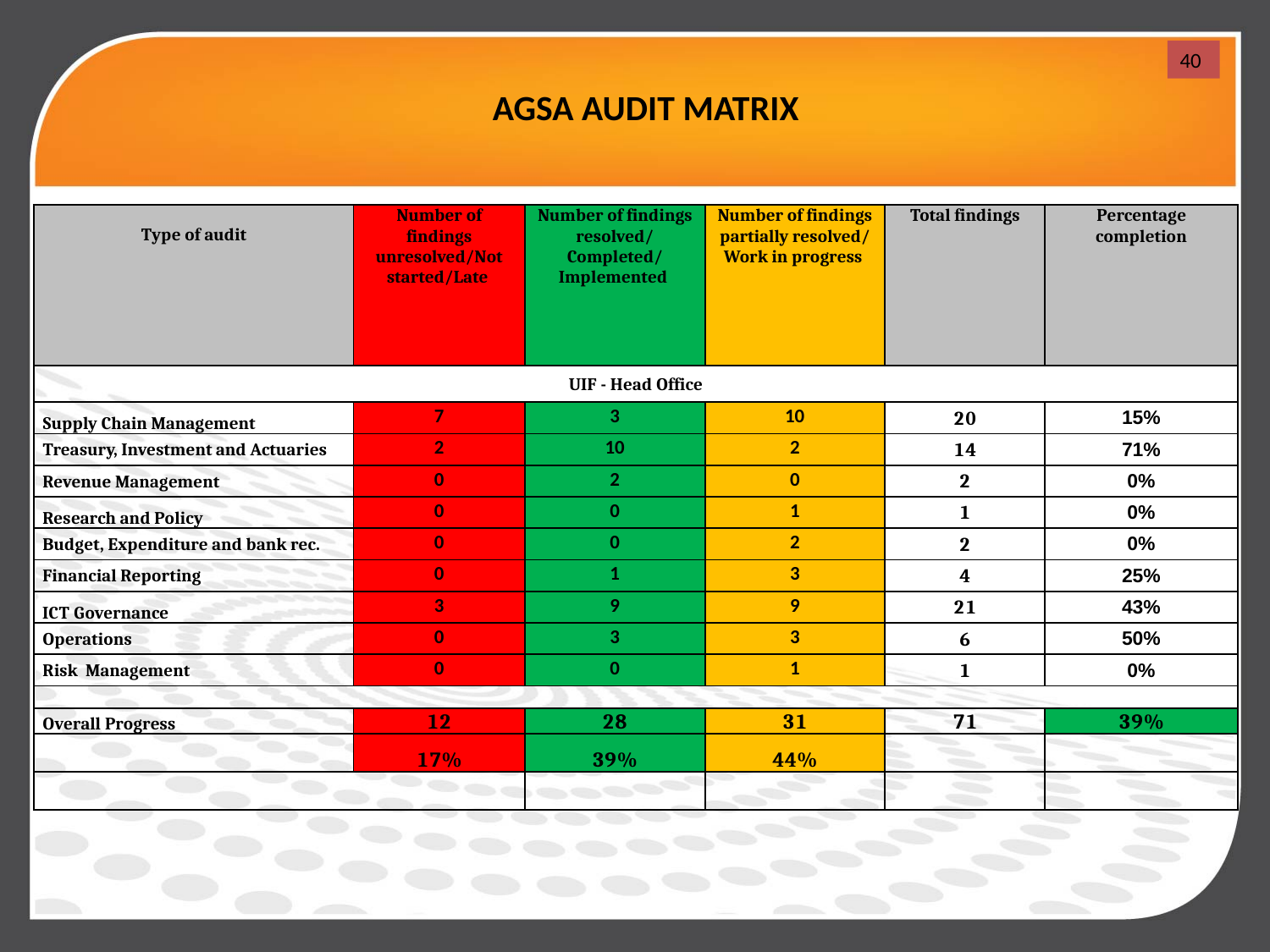

40
AGSA AUDIT MATRIX

| Type of audit | Number of findings unresolved/Not started/Late | Number of findings resolved/ Completed/ Implemented | Number of findings partially resolved/ Work in progress | Total findings | Percentage completion |
| --- | --- | --- | --- | --- | --- |
|  |  |  |  |  |  |
| UIF - Head Office |  |  |  |  |  |
| Supply Chain Management | 7 | 3 | 10 | 20 | 15% |
| Treasury, Investment and Actuaries | 2 | 10 | 2 | 14 | 71% |
| Revenue Management | 0 | 2 | 0 | 2 | 0% |
| Research and Policy | 0 | 0 | 1 | 1 | 0% |
| Budget, Expenditure and bank rec. | 0 | 0 | 2 | 2 | 0% |
| Financial Reporting | 0 | 1 | 3 | 4 | 25% |
| ICT Governance | 3 | 9 | 9 | 21 | 43% |
| Operations | 0 | 3 | 3 | 6 | 50% |
| Risk Management | 0 | 0 | 1 | 1 | 0% |
|  |  |  |  |  |  |
| Overall Progress | 12 | 28 | 31 | 71 | 39% |
|  | 17% | 39% | 44% |  |  |
|  |  |  |  |  |  |